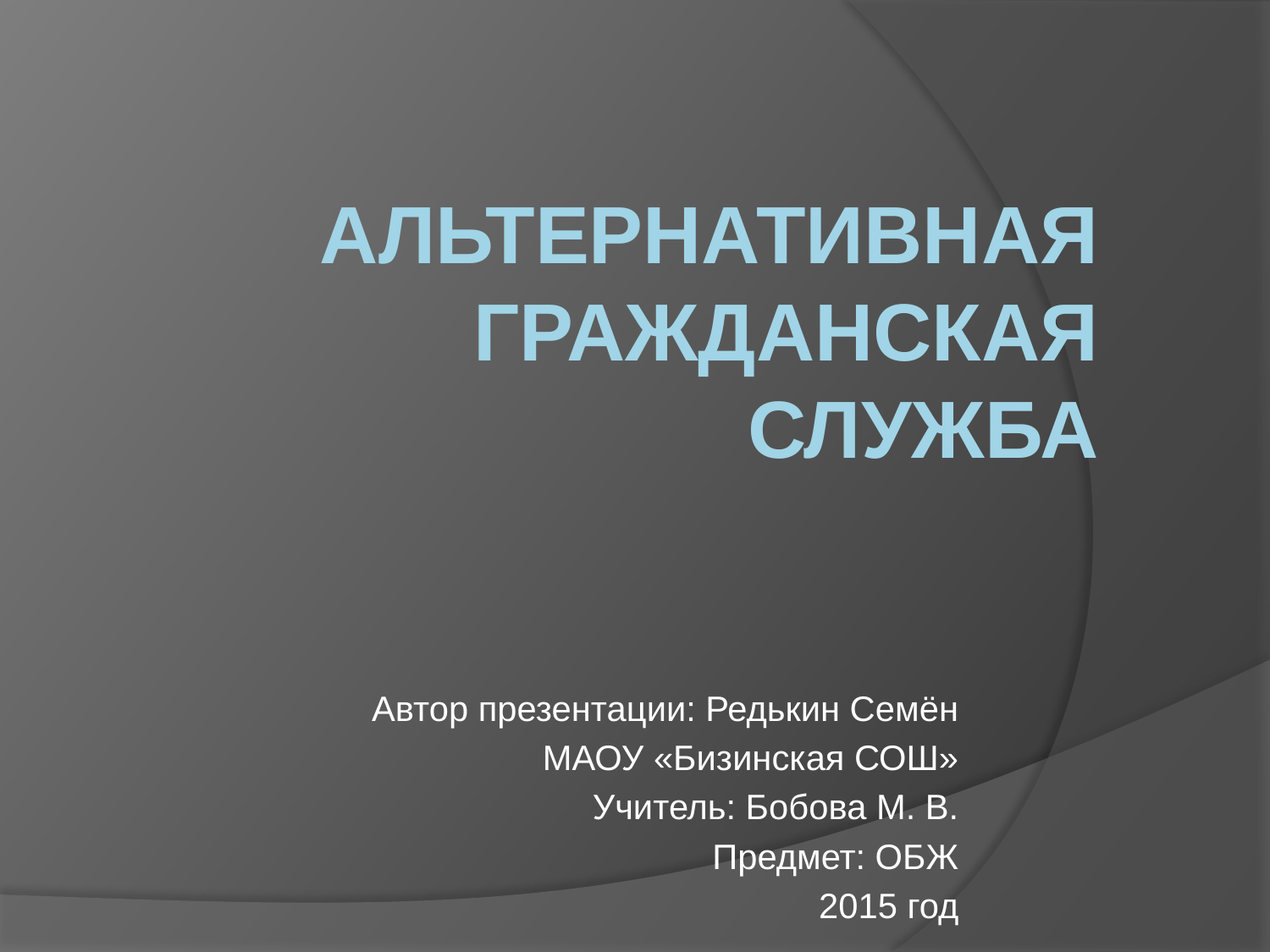

# Альтернативная гражданская служба
Автор презентации: Редькин Семён
МАОУ «Бизинская СОШ»
Учитель: Бобова М. В.
Предмет: ОБЖ
2015 год